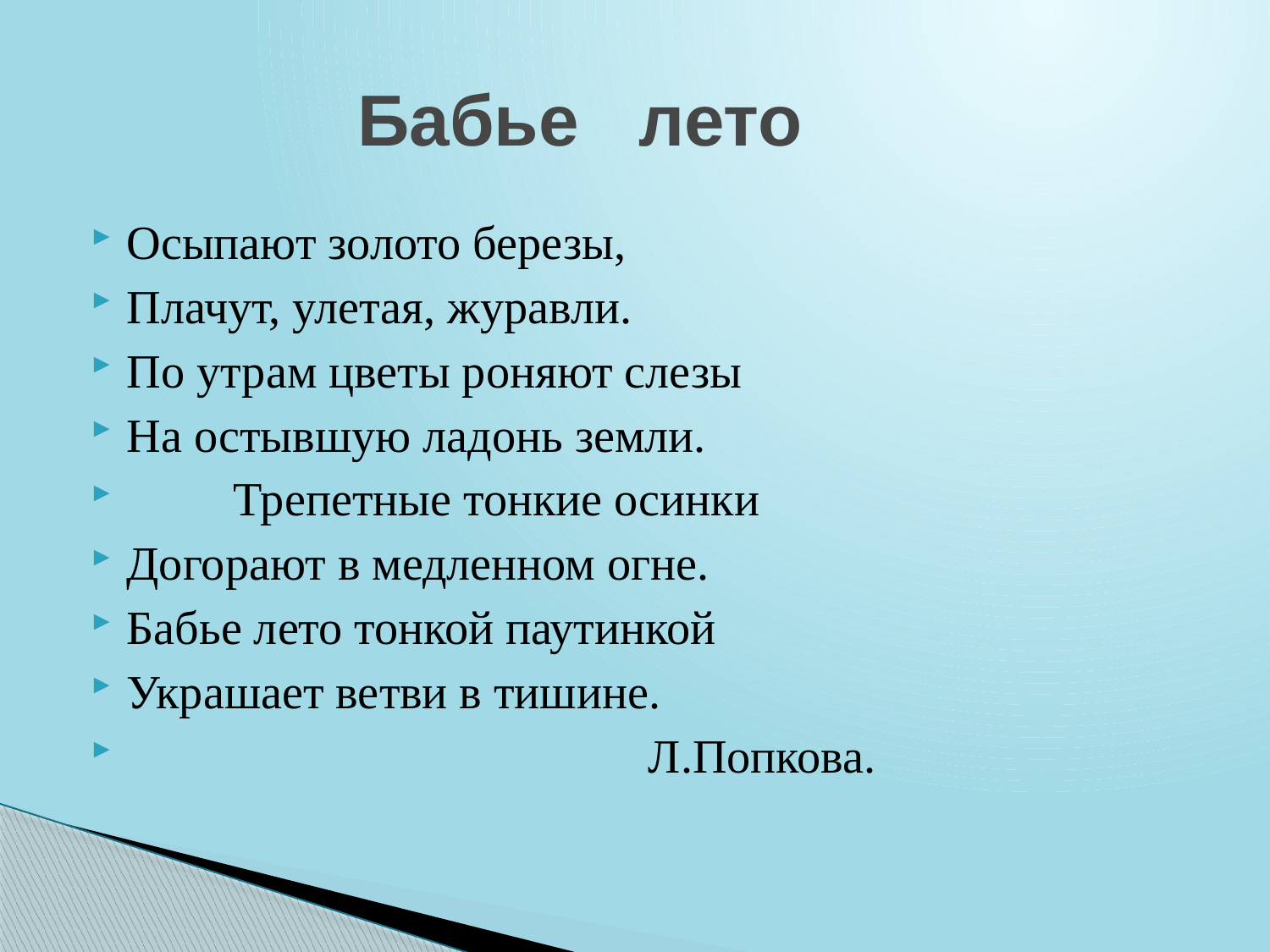

# Бабье   лето
Осыпают золото березы,
Плачут, улетая, журавли.
По утрам цветы роняют слезы
На остывшую ладонь земли.
         Трепетные тонкие осинки
Догорают в медленном огне.
Бабье лето тонкой паутинкой
Украшает ветви в тишине.
                                            Л.Попкова.